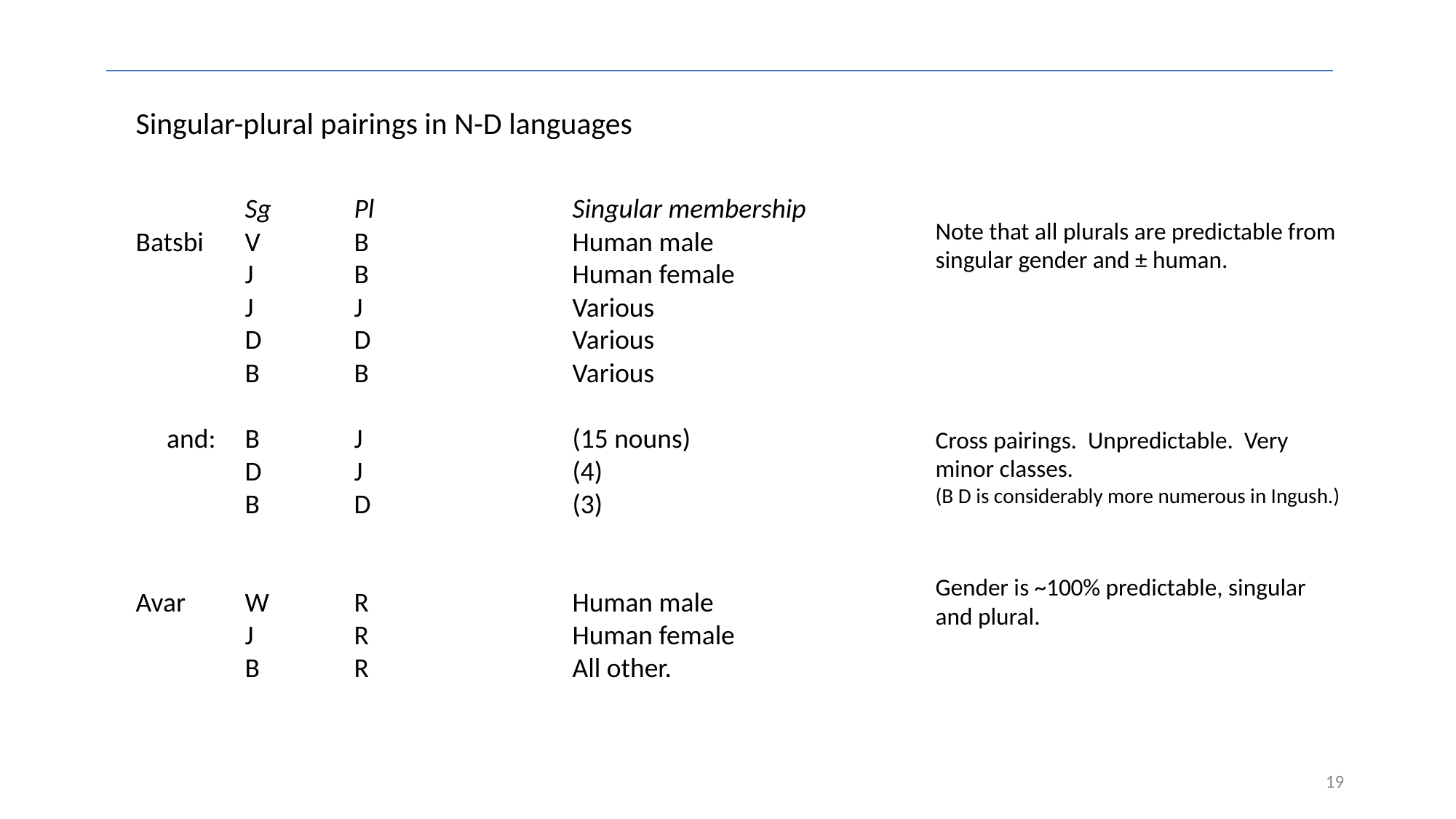

Singular-plural pairings in N-D languages

	Sg	Pl		Singular membership
Batsbi 	V	B		Human male
	J	B		Human female
	J	J		Various
	D	D		Various
	B	B		Various

     and:	B	J		(15 nouns)
	D	J		(4)
	B	D		(3)

Avar	W	R		Human male
	J	R		Human female
	B	R		All other.

Note that all plurals are predictable from singular gender and ± human.
Cross pairings.  Unpredictable.  Very minor classes.
(B D is considerably more numerous in Ingush.)
Gender is ~100% predictable, singular and plural.

19